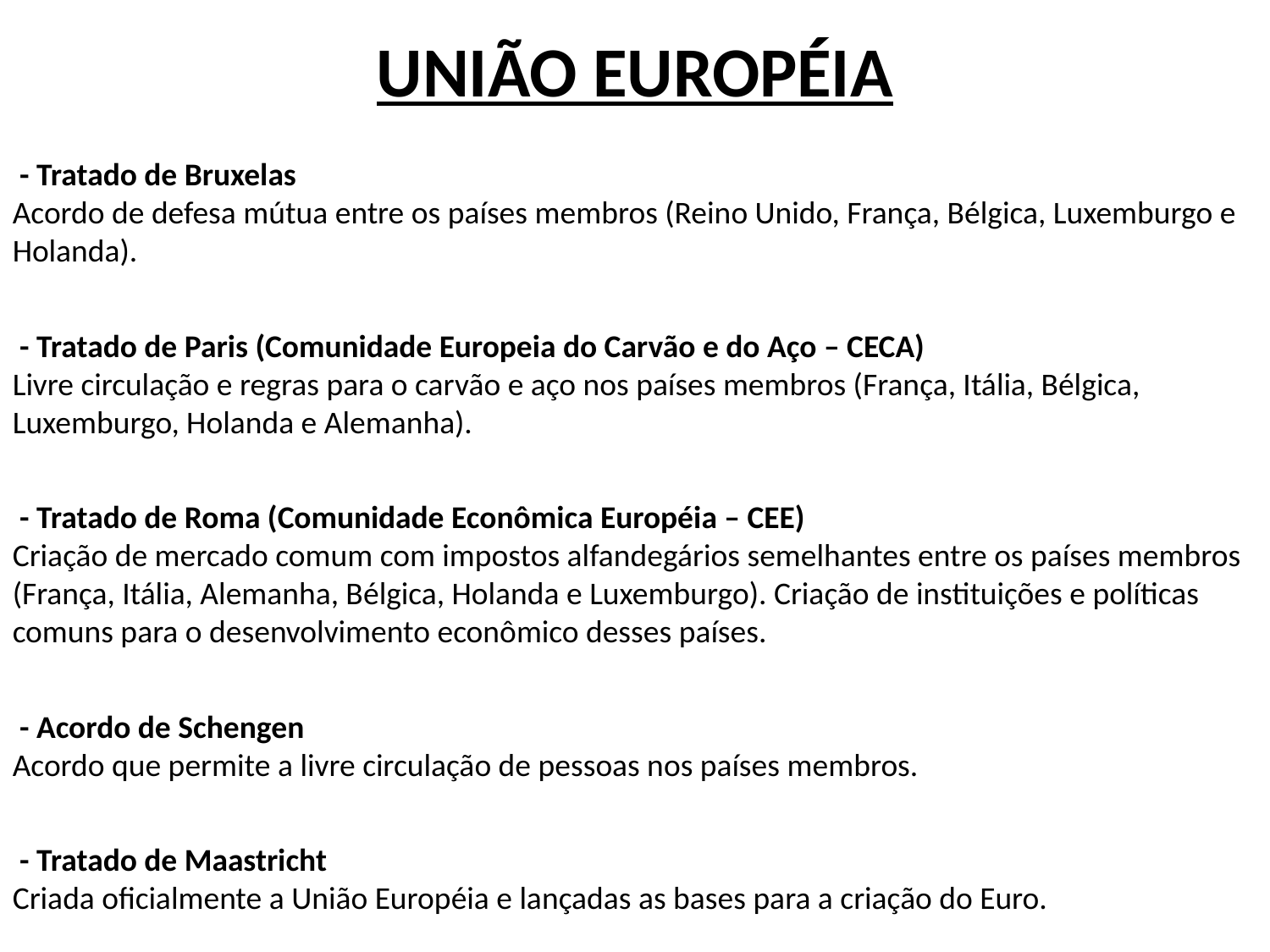

UNIÃO EUROPÉIA
 - Tratado de Bruxelas
Acordo de defesa mútua entre os países membros (Reino Unido, França, Bélgica, Luxemburgo e Holanda).

 - Tratado de Paris (Comunidade Europeia do Carvão e do Aço – CECA)
Livre circulação e regras para o carvão e aço nos países membros (França, Itália, Bélgica, Luxemburgo, Holanda e Alemanha).

 - Tratado de Roma (Comunidade Econômica Européia – CEE)
Criação de mercado comum com impostos alfandegários semelhantes entre os países membros (França, Itália, Alemanha, Bélgica, Holanda e Luxemburgo). Criação de instituições e políticas comuns para o desenvolvimento econômico desses países.

 - Acordo de Schengen
Acordo que permite a livre circulação de pessoas nos países membros.

 - Tratado de Maastricht
Criada oficialmente a União Européia e lançadas as bases para a criação do Euro.